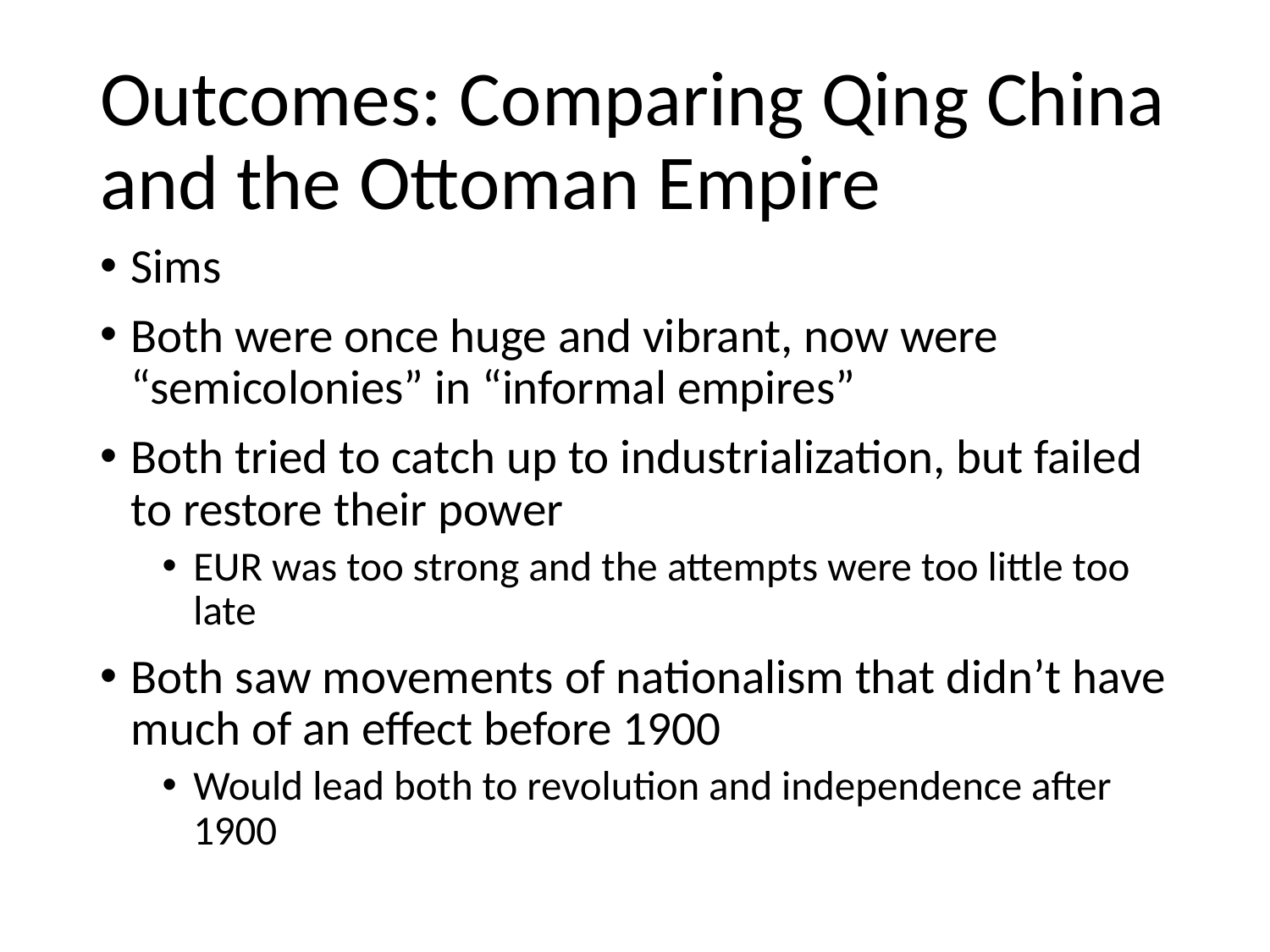

# Outcomes: Comparing Qing China and the Ottoman Empire
Sims
Both were once huge and vibrant, now were “semicolonies” in “informal empires”
Both tried to catch up to industrialization, but failed to restore their power
EUR was too strong and the attempts were too little too late
Both saw movements of nationalism that didn’t have much of an effect before 1900
Would lead both to revolution and independence after 1900